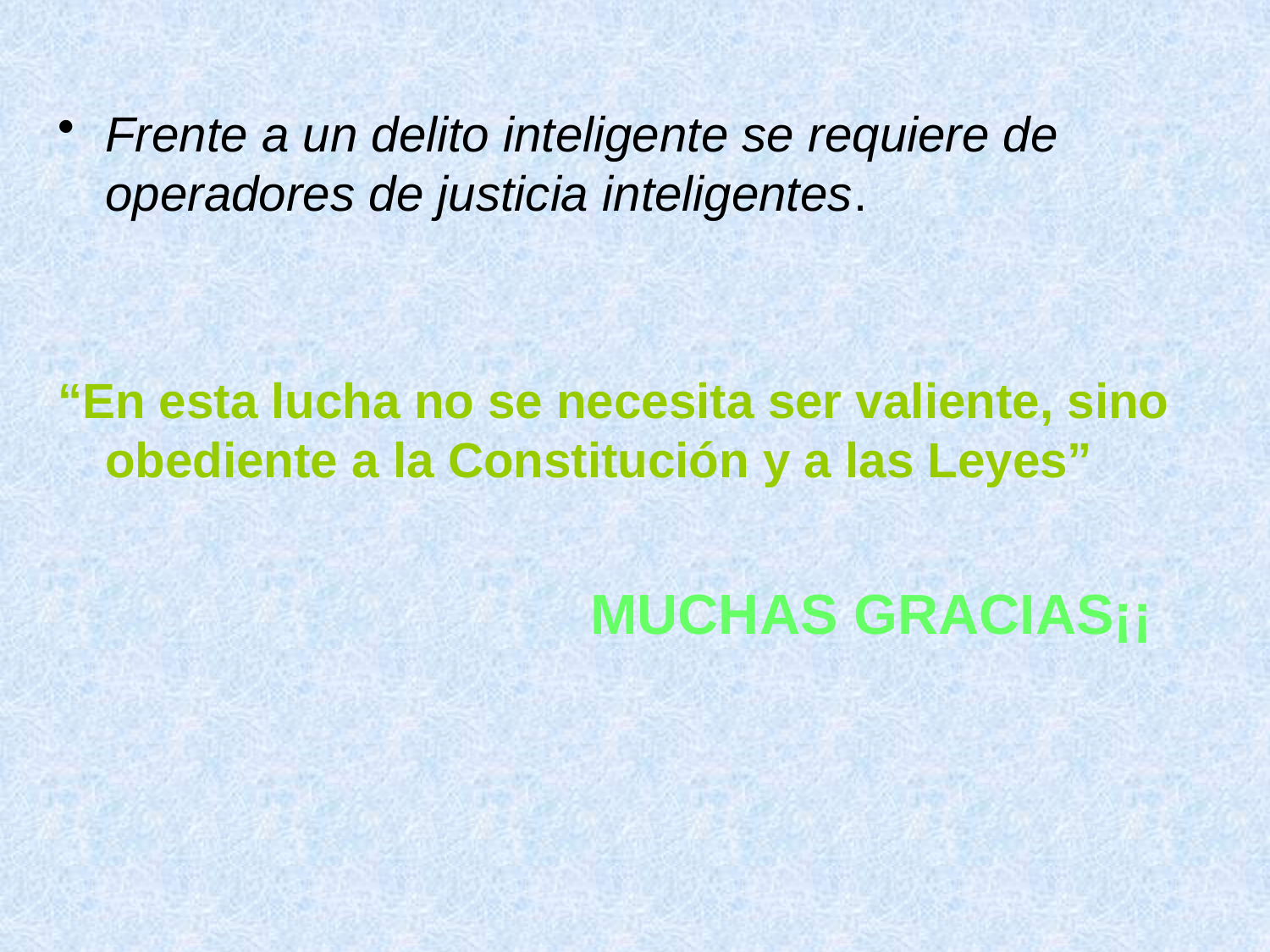

Frente a un delito inteligente se requiere de operadores de justicia inteligentes.

“En esta lucha no se necesita ser valiente, sino obediente a la Constitución y a las Leyes”

                                  MUCHAS GRACIAS¡¡